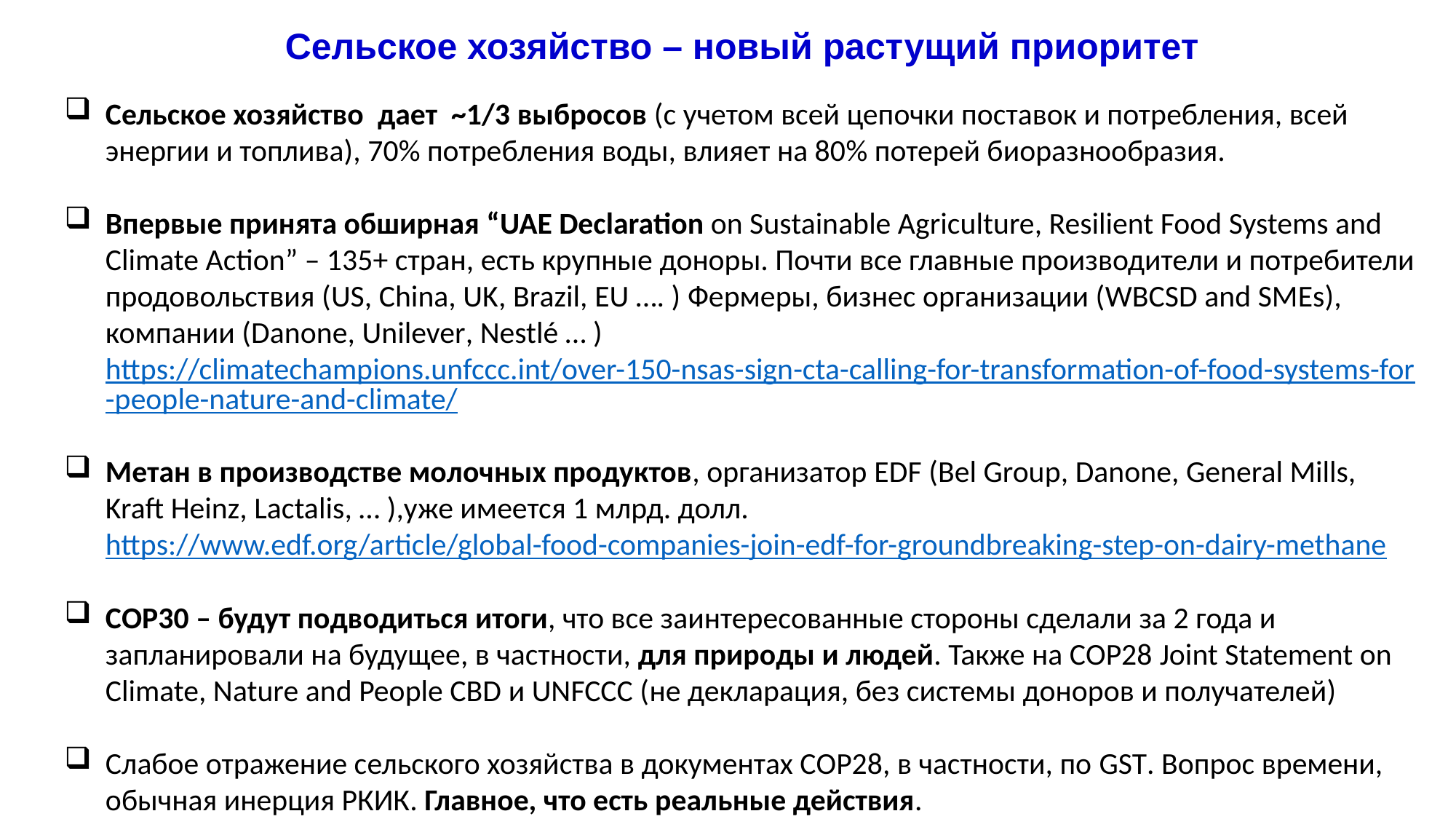

# Сельское хозяйство – новый растущий приоритет
Сельское хозяйство  дает  ~1/3 выбросов (с учетом всей цепочки поставок и потребления, всей энергии и топлива), 70% потребления воды, влияет на 80% потерей биоразнообразия.

Впервые принята обширная “UAE Declaration on Sustainable Agriculture, Resilient Food Systems and Climate Action” – 135+ стран, есть крупные доноры. Почти все главные производители и потребители продовольствия (US, China, UK, Brazil, EU …. ) Фермеры, бизнес организации (WBCSD and SMEs), компании (Danone, Unilever, Nestlé … ) https://climatechampions.unfccc.int/over-150-nsas-sign-cta-calling-for-transformation-of-food-systems-for-people-nature-and-climate/

Метан в производстве молочных продуктов, организатор EDF (Bel Group, Danone, General Mills, Kraft Heinz, Lactalis, … ),уже имеется 1 млрд. долл. https://www.edf.org/article/global-food-companies-join-edf-for-groundbreaking-step-on-dairy-methane

СОР30 – будут подводиться итоги, что все заинтересованные стороны сделали за 2 года и запланировали на будущее, в частности, для природы и людей. Также на СОР28 Joint Statement on Climate, Nature and People CBD и UNFCCC (не декларация, без системы доноров и получателей)

Слабое отражение сельского хозяйства в документах СОР28, в частности, по GST. Вопрос времени, обычная инерция РКИК. Главное, что есть реальные действия.

28 December 2023 - 13